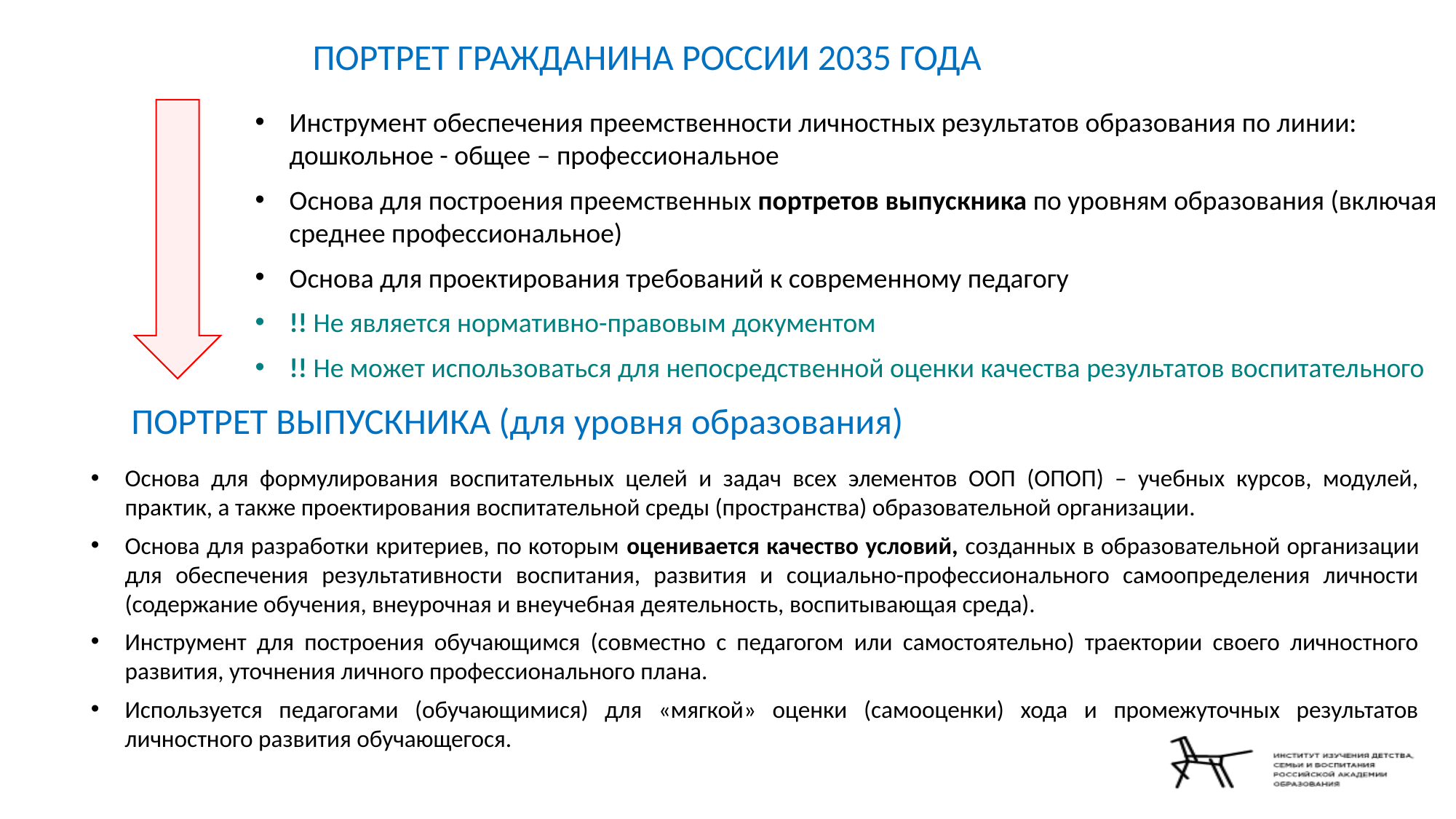

ПОРТРЕТ ГРАЖДАНИНА РОССИИ 2035 ГОДА

Инструмент обеспечения преемственности личностных результатов образования по линии: дошкольное - общее – профессиональное
Основа для построения преемственных портретов выпускника по уровням образования (включая среднее профессиональное)
Основа для проектирования требований к современному педагогу
!! Не является нормативно-правовым документом
!! Не может использоваться для непосредственной оценки качества результатов воспитательного процесса
ПОРТРЕТ ВЫПУСКНИКА (для уровня образования)
Основа для формулирования воспитательных целей и задач всех элементов ООП (ОПОП) – учебных курсов, модулей, практик, а также проектирования воспитательной среды (пространства) образовательной организации.
Основа для разработки критериев, по которым оценивается качество условий, созданных в образовательной организации для обеспечения результативности воспитания, развития и социально-профессионального самоопределения личности (содержание обучения, внеурочная и внеучебная деятельность, воспитывающая среда).
Инструмент для построения обучающимся (совместно с педагогом или самостоятельно) траектории своего личностного развития, уточнения личного профессионального плана.
Используется педагогами (обучающимися) для «мягкой» оценки (самооценки) хода и промежуточных результатов личностного развития обучающегося.